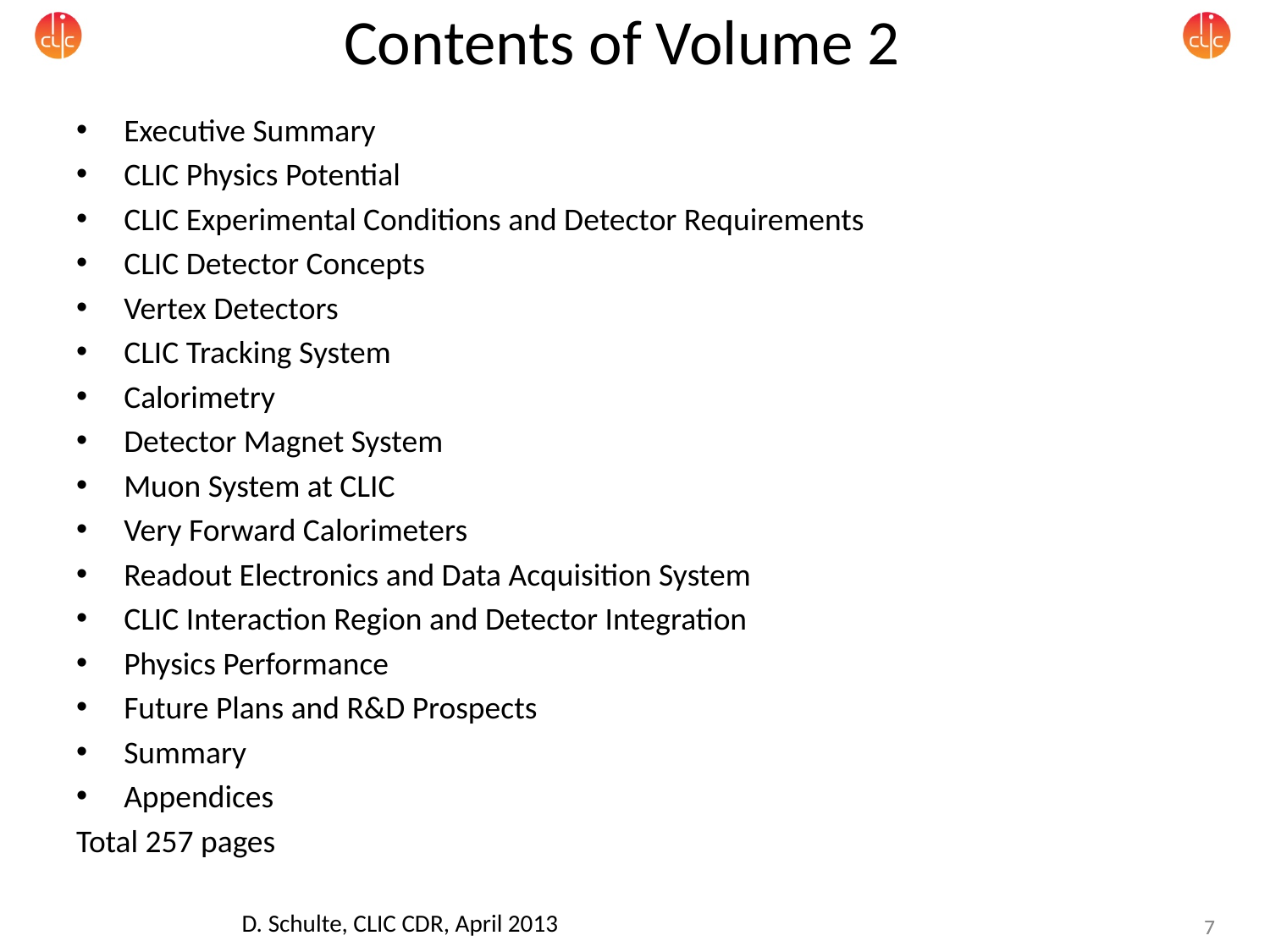

# Contents of Volume 2
Executive Summary
CLIC Physics Potential
CLIC Experimental Conditions and Detector Requirements
CLIC Detector Concepts
Vertex Detectors
CLIC Tracking System
Calorimetry
Detector Magnet System
Muon System at CLIC
Very Forward Calorimeters
Readout Electronics and Data Acquisition System
CLIC Interaction Region and Detector Integration
Physics Performance
Future Plans and R&D Prospects
Summary
Appendices
Total 257 pages

D. Schulte, CLIC CDR, April 2013